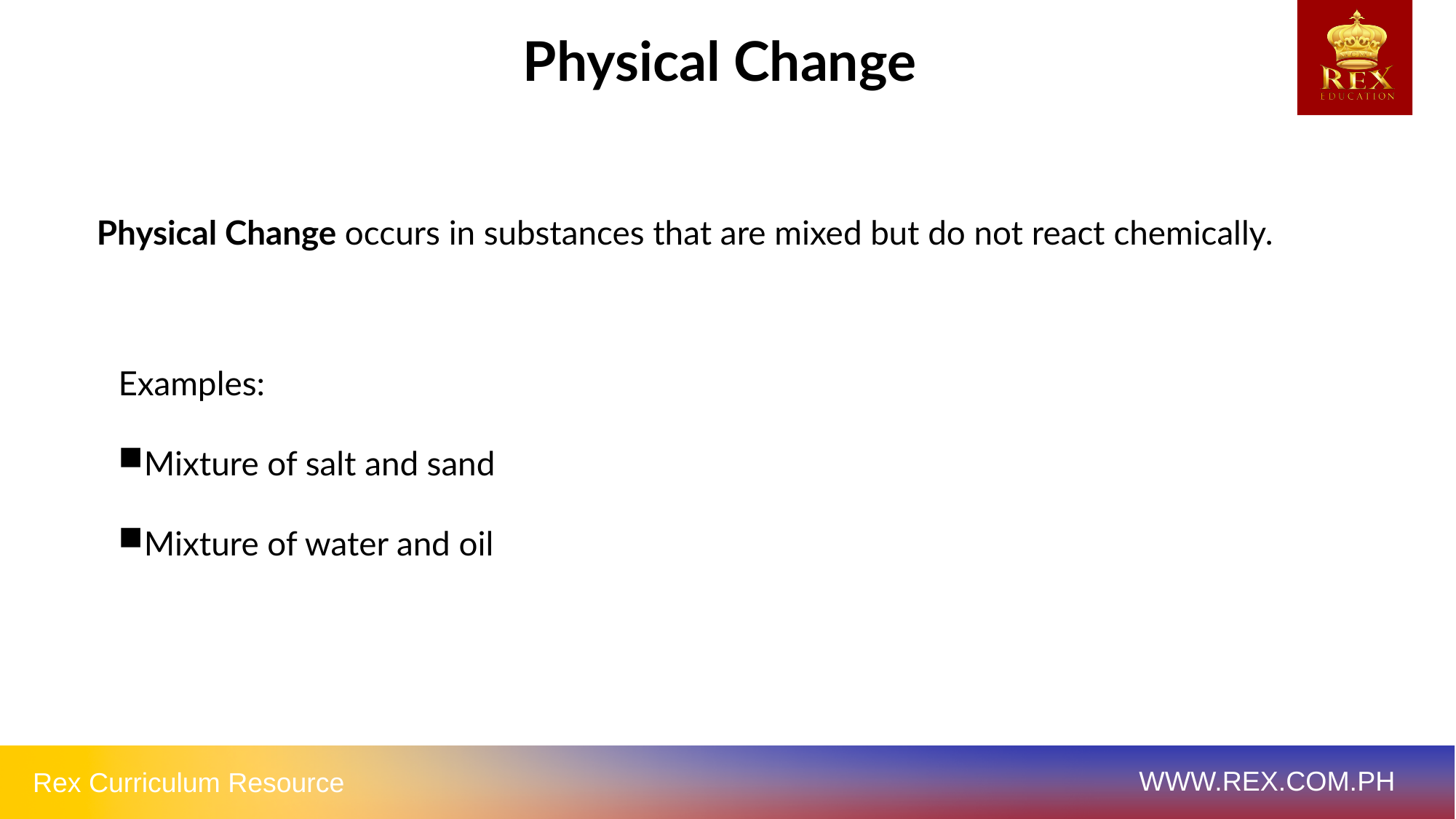

Physical Change

Physical Change occurs in substances that are mixed but do not react chemically.

Examples:

Mixture of salt and sand

Mixture of water and oil